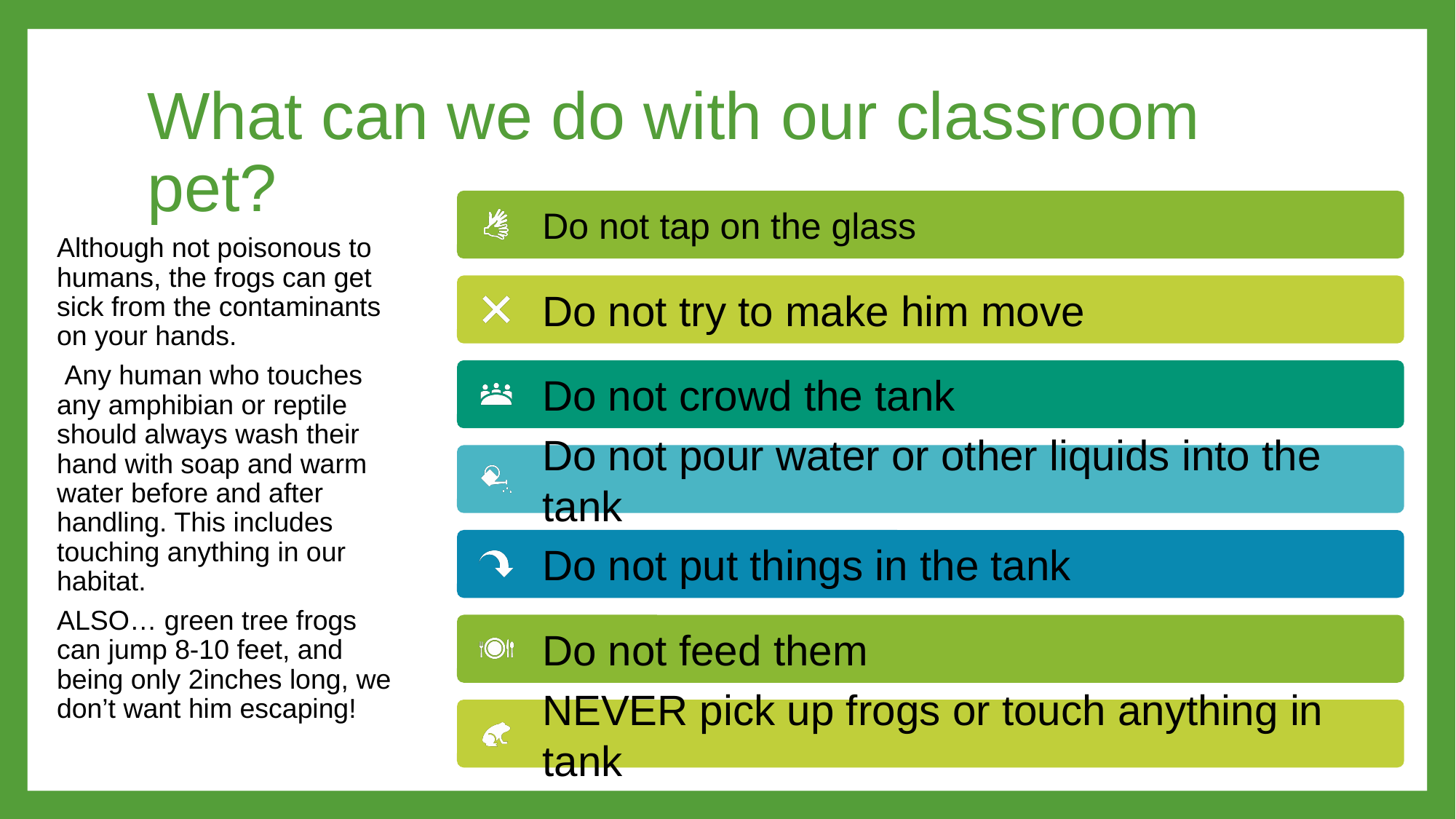

# What can we do with our classroom pet?
Do not tap on the glass
Do not try to make him move
Do not crowd the tank
Do not pour water or other liquids into the tank
Do not put things in the tank
Do not feed them
NEVER pick up frogs or touch anything in tank

Although not poisonous to humans, the frogs can get sick from the contaminants on your hands.
 Any human who touches any amphibian or reptile should always wash their hand with soap and warm water before and after handling. This includes touching anything in our habitat.
ALSO… green tree frogs can jump 8-10 feet, and being only 2inches long, we don’t want him escaping!